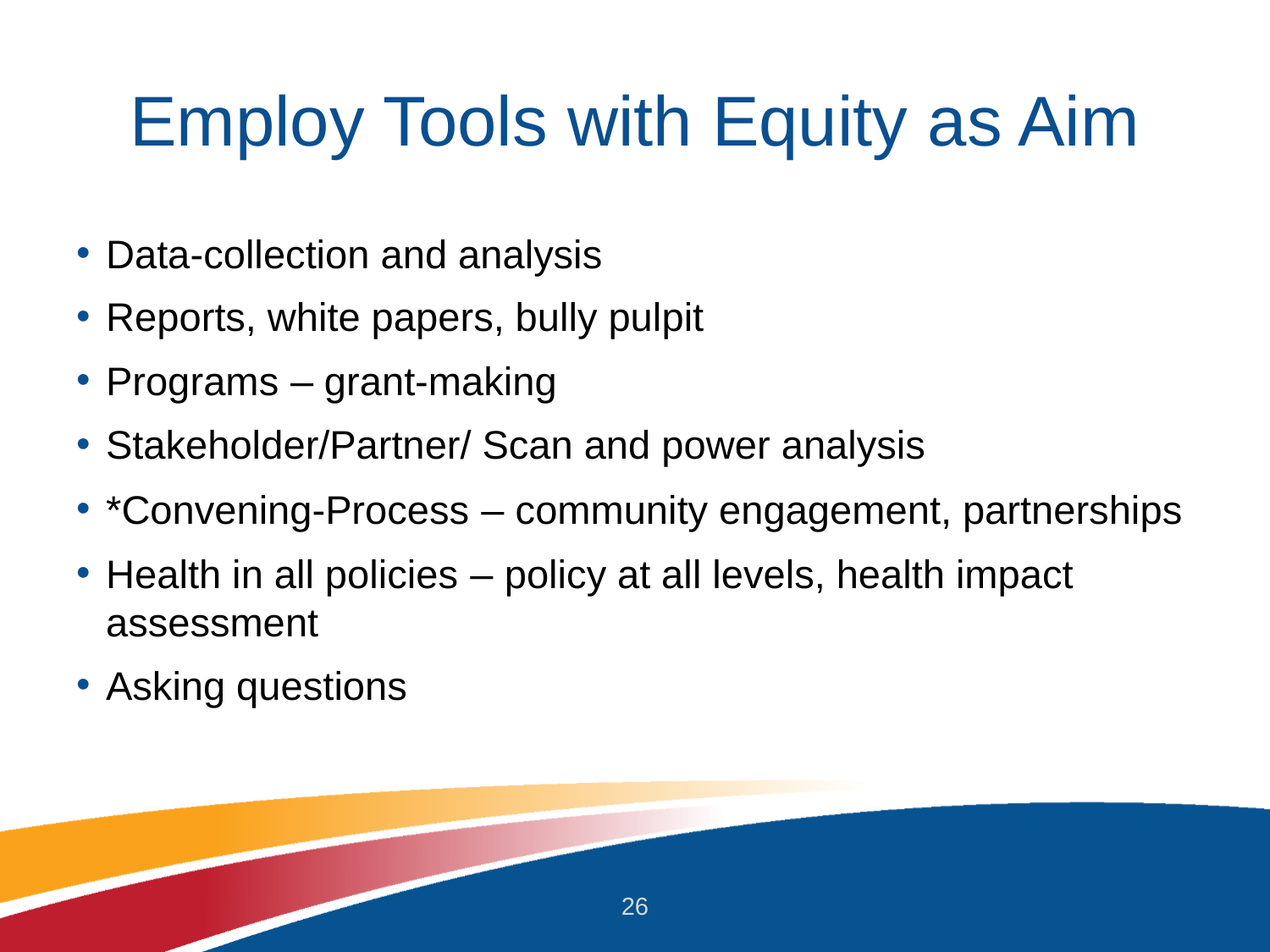

# Employ Tools with Equity as Aim
Data-collection and analysis
Reports, white papers, bully pulpit
Programs – grant-making
Stakeholder/Partner/ Scan and power analysis
*Convening-Process – community engagement, partnerships
Health in all policies – policy at all levels, health impact assessment
Asking questions